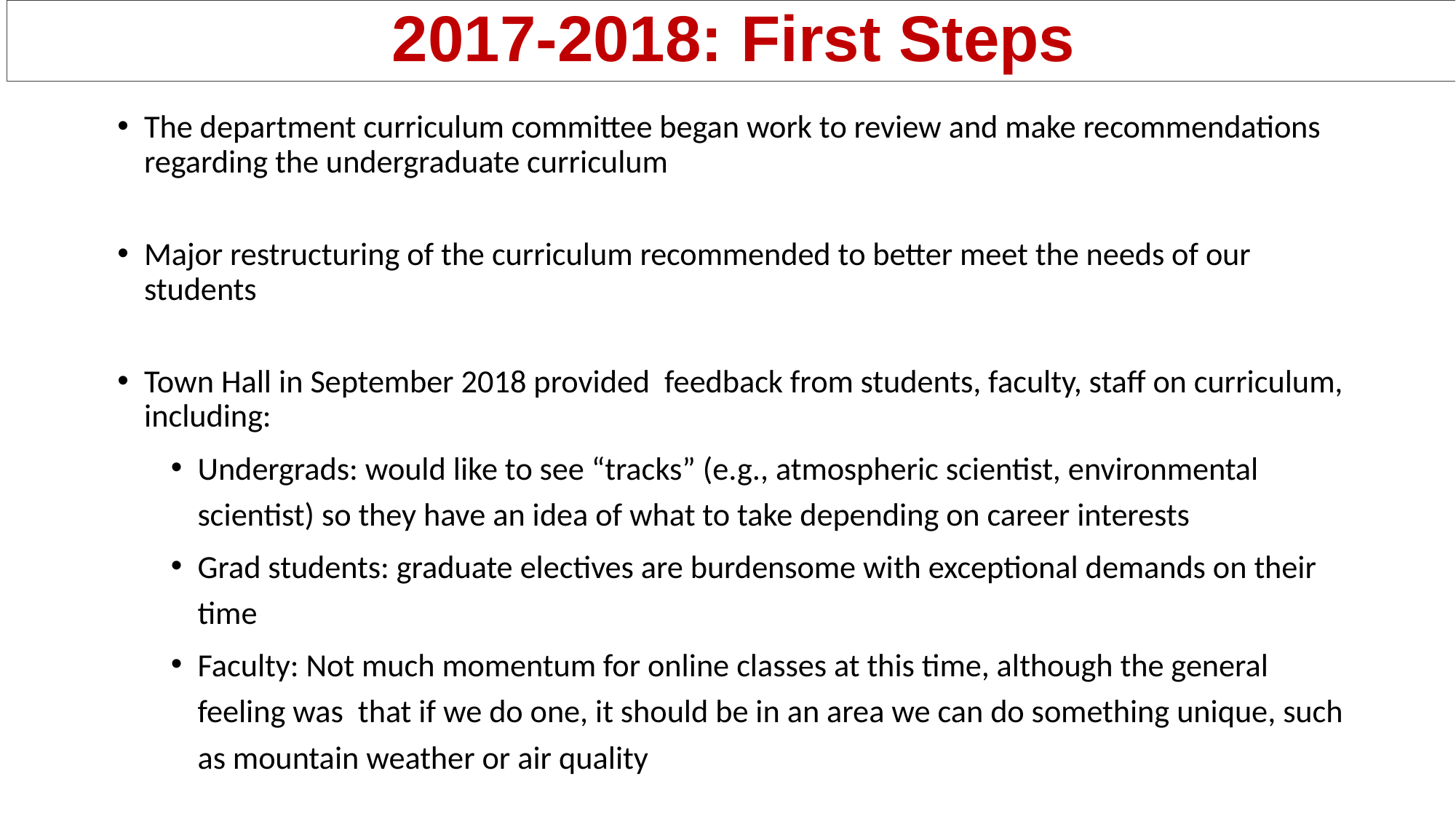

2017-2018: First Steps
The department curriculum committee began work to review and make recommendations regarding the undergraduate curriculum

Major restructuring of the curriculum recommended to better meet the needs of our students

Town Hall in September 2018 provided  feedback from students, faculty, staff on curriculum, including:
Undergrads: would like to see “tracks” (e.g., atmospheric scientist, environmental scientist) so they have an idea of what to take depending on career interests
Grad students: graduate electives are burdensome with exceptional demands on their time
Faculty: Not much momentum for online classes at this time, although the general feeling was  that if we do one, it should be in an area we can do something unique, such as mountain weather or air quality